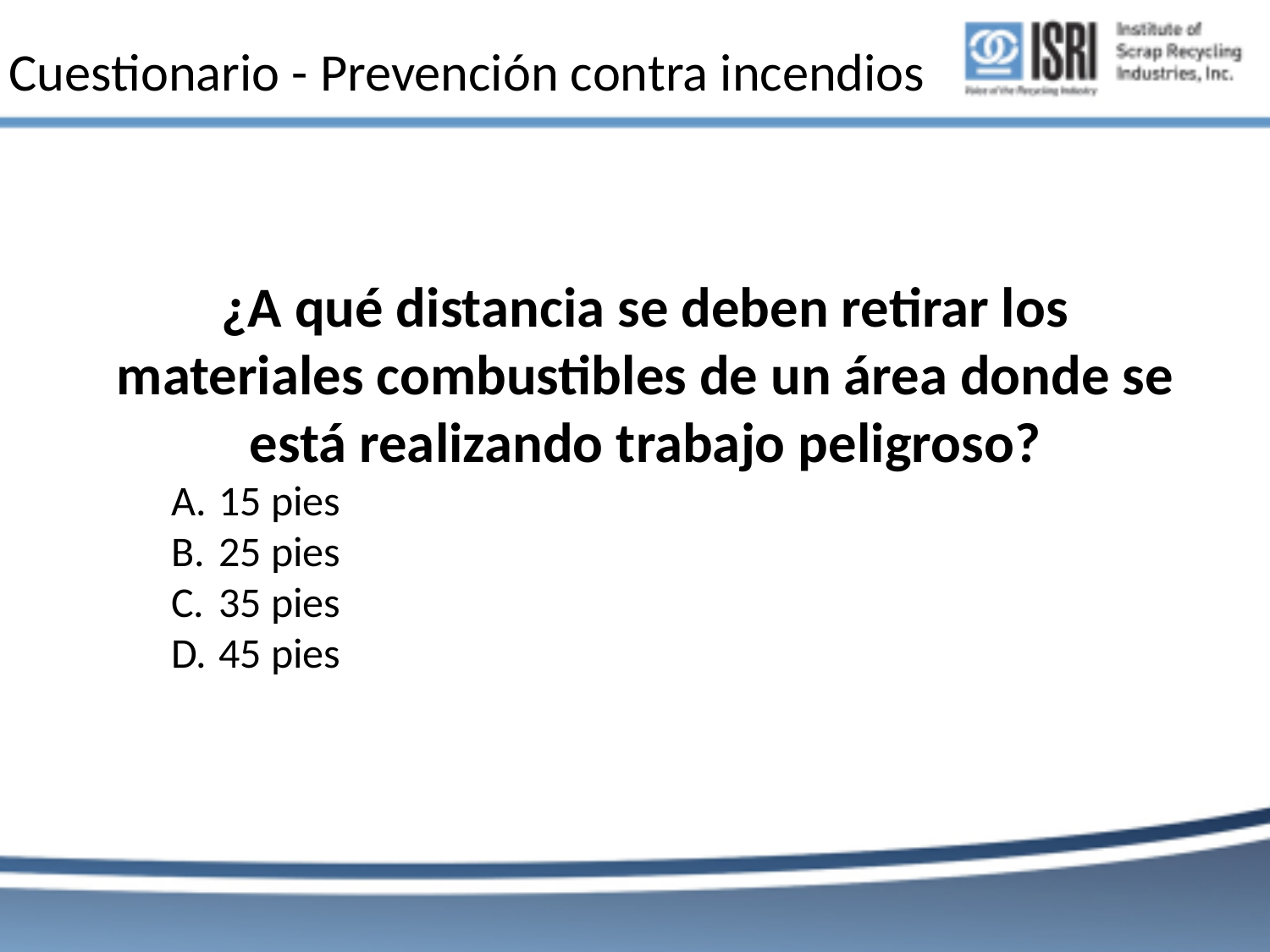

# Cuestionario - Prevención contra incendios
¿A qué distancia se deben retirar los materiales combustibles de un área donde se está realizando trabajo peligroso?
15 pies
25 pies
35 pies
45 pies